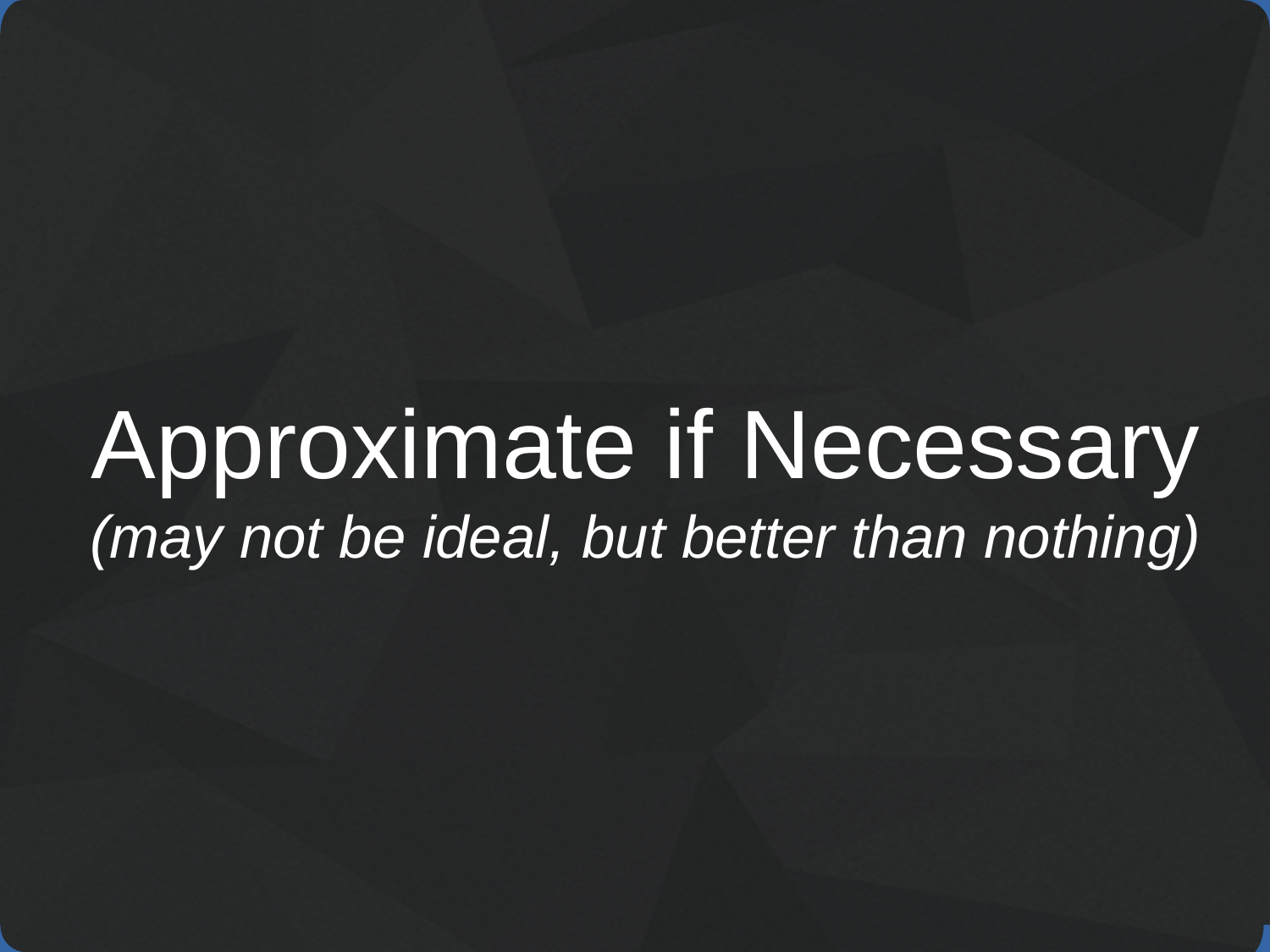

# Approximate if Necessary (may not be ideal, but better than nothing)